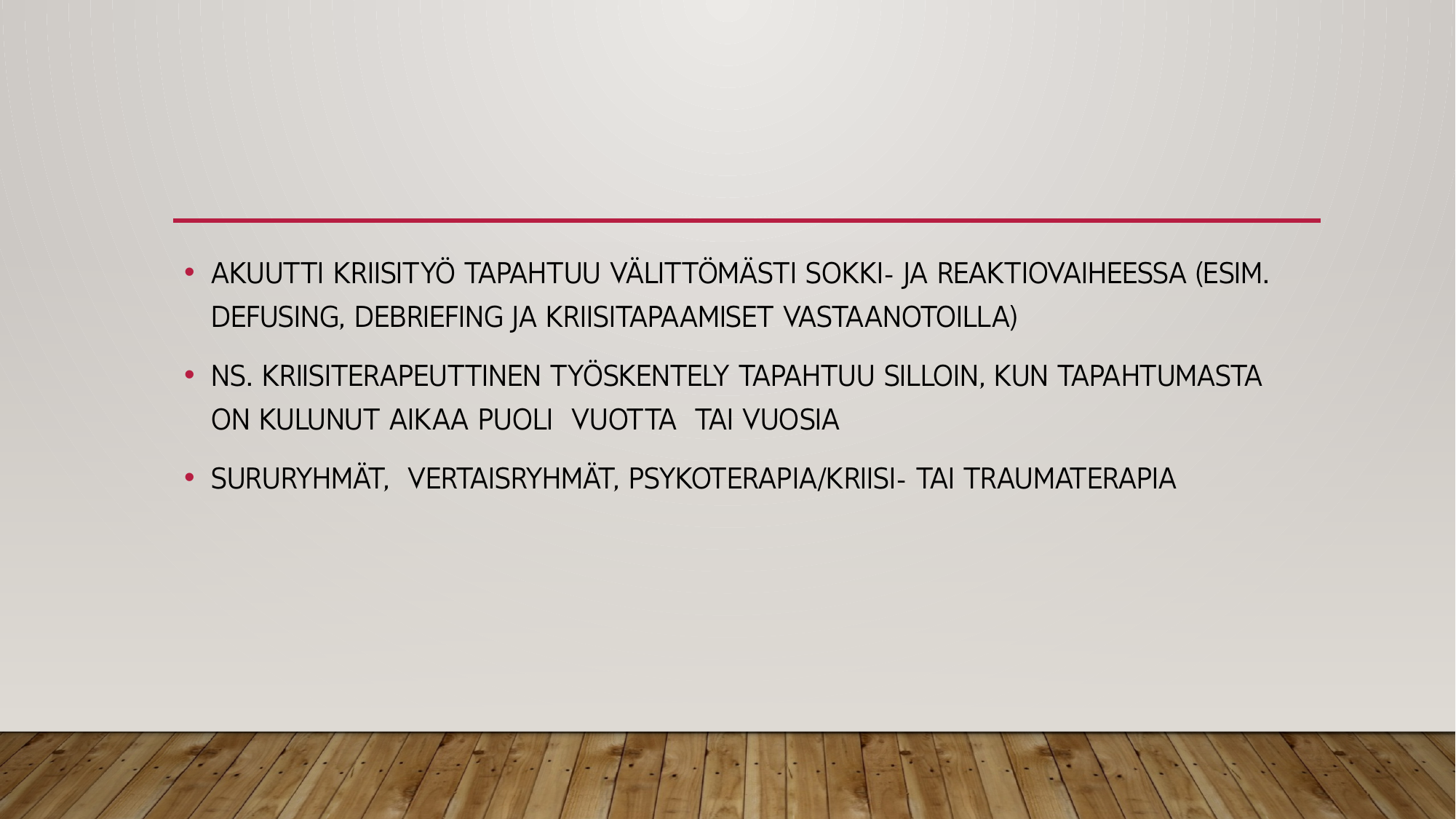

#
AKUUTTI KRIISITYÖ TAPAHTUU VÄLITTÖMÄSTI SOKKI- JA REAKTIOVAIHEESSA (ESIM. DEFUSING, DEBRIEFING JA KRIISITAPAAMISET VASTAANOTOILLA)
NS. KRIISITERAPEUTTINEN TYÖSKENTELY TAPAHTUU SILLOIN, KUN TAPAHTUMASTA ON KULUNUT AIKAA PUOLI  VUOTTA  TAI VUOSIA
SURURYHMÄT,  VERTAISRYHMÄT, PSYKOTERAPIA/KRIISI- TAI TRAUMATERAPIA